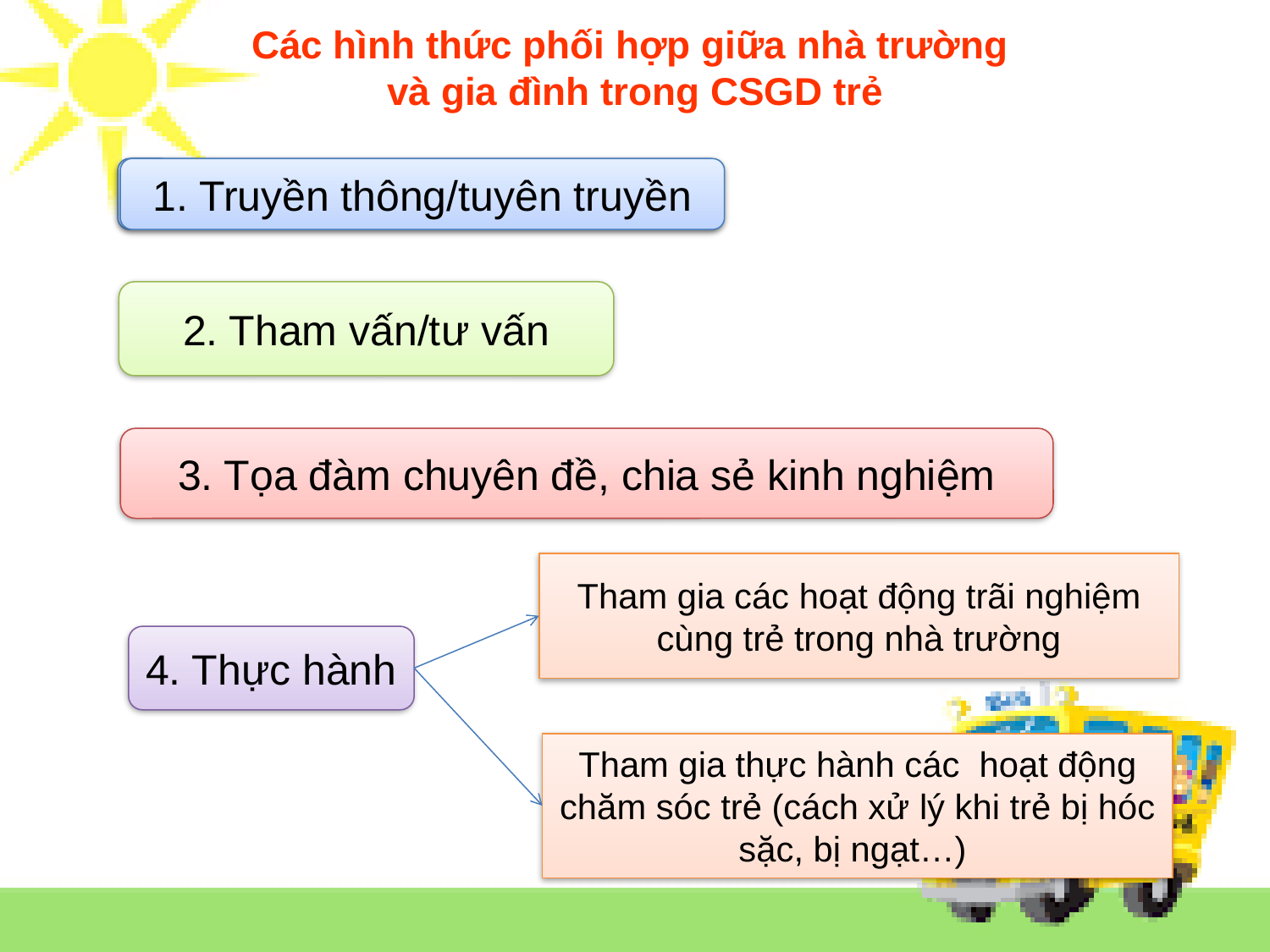

# Các hình thức phối hợp giữa nhà trường và gia đình trong CSGD trẻ
1. Truyền thông/tuyên truyền
1. Truyền thông/tuyên truyền
2. Tham vấn/tư vấn
3. Tọa đàm chuyên đề, chia sẻ kinh nghiệm
Tham gia các hoạt động trãi nghiệm cùng trẻ trong nhà trường
4. Thực hành
Tham gia thực hành các  hoạt động chăm sóc trẻ (cách xử lý khi trẻ bị hóc sặc, bị ngạt…)